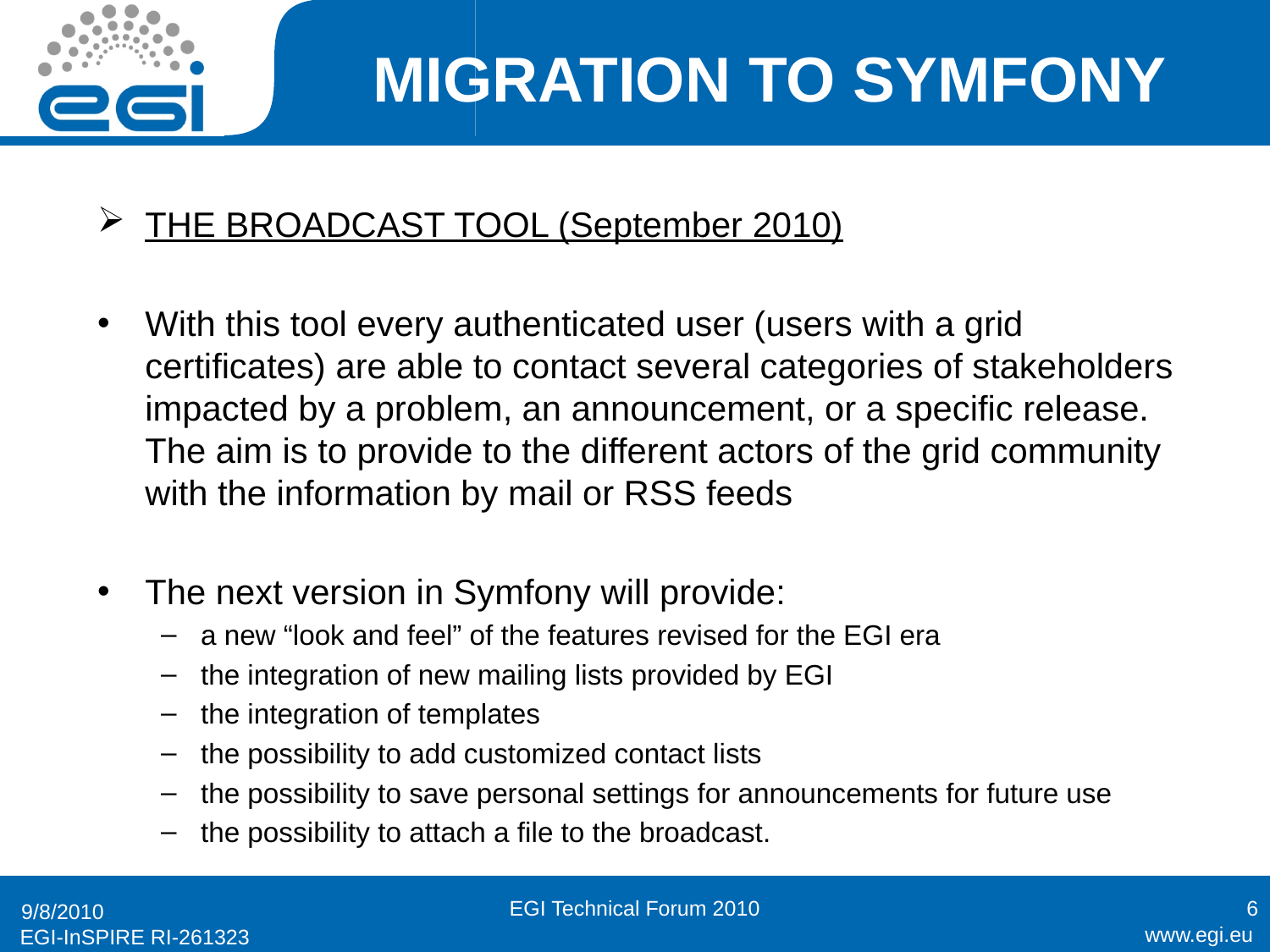

# Migration to SYMFONY
THE BROADCAST TOOL (September 2010)

With this tool every authenticated user (users with a grid certificates) are able to contact several categories of stakeholders impacted by a problem, an announcement, or a specific release. The aim is to provide to the different actors of the grid community with the information by mail or RSS feeds

The next version in Symfony will provide:
a new “look and feel” of the features revised for the EGI era
the integration of new mailing lists provided by EGI
the integration of templates
the possibility to add customized contact lists
the possibility to save personal settings for announcements for future use
the possibility to attach a file to the broadcast.

 EGI Technical Forum 2010
6
9/8/2010